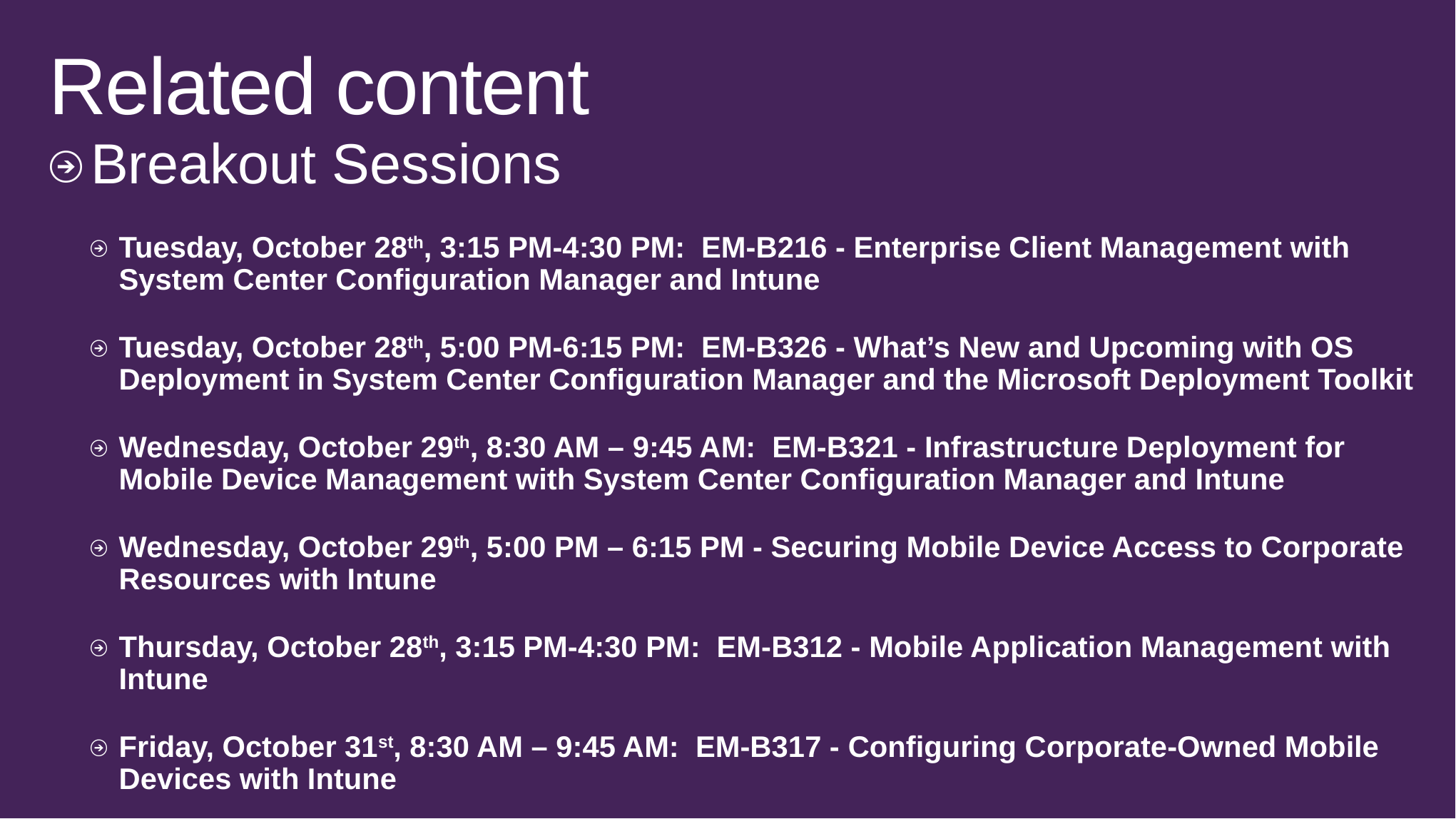

# Related content
Breakout Sessions
Tuesday, October 28th, 3:15 PM-4:30 PM:  EM-B216 - Enterprise Client Management with System Center Configuration Manager and Intune
Tuesday, October 28th, 5:00 PM-6:15 PM:  EM-B326 - What’s New and Upcoming with OS Deployment in System Center Configuration Manager and the Microsoft Deployment Toolkit
Wednesday, October 29th, 8:30 AM – 9:45 AM:  EM-B321 - Infrastructure Deployment for Mobile Device Management with System Center Configuration Manager and Intune
Wednesday, October 29th, 5:00 PM – 6:15 PM - Securing Mobile Device Access to Corporate Resources with Intune
Thursday, October 28th, 3:15 PM-4:30 PM:  EM-B312 - Mobile Application Management with Intune
Friday, October 31st, 8:30 AM – 9:45 AM:  EM-B317 - Configuring Corporate-Owned Mobile Devices with Intune